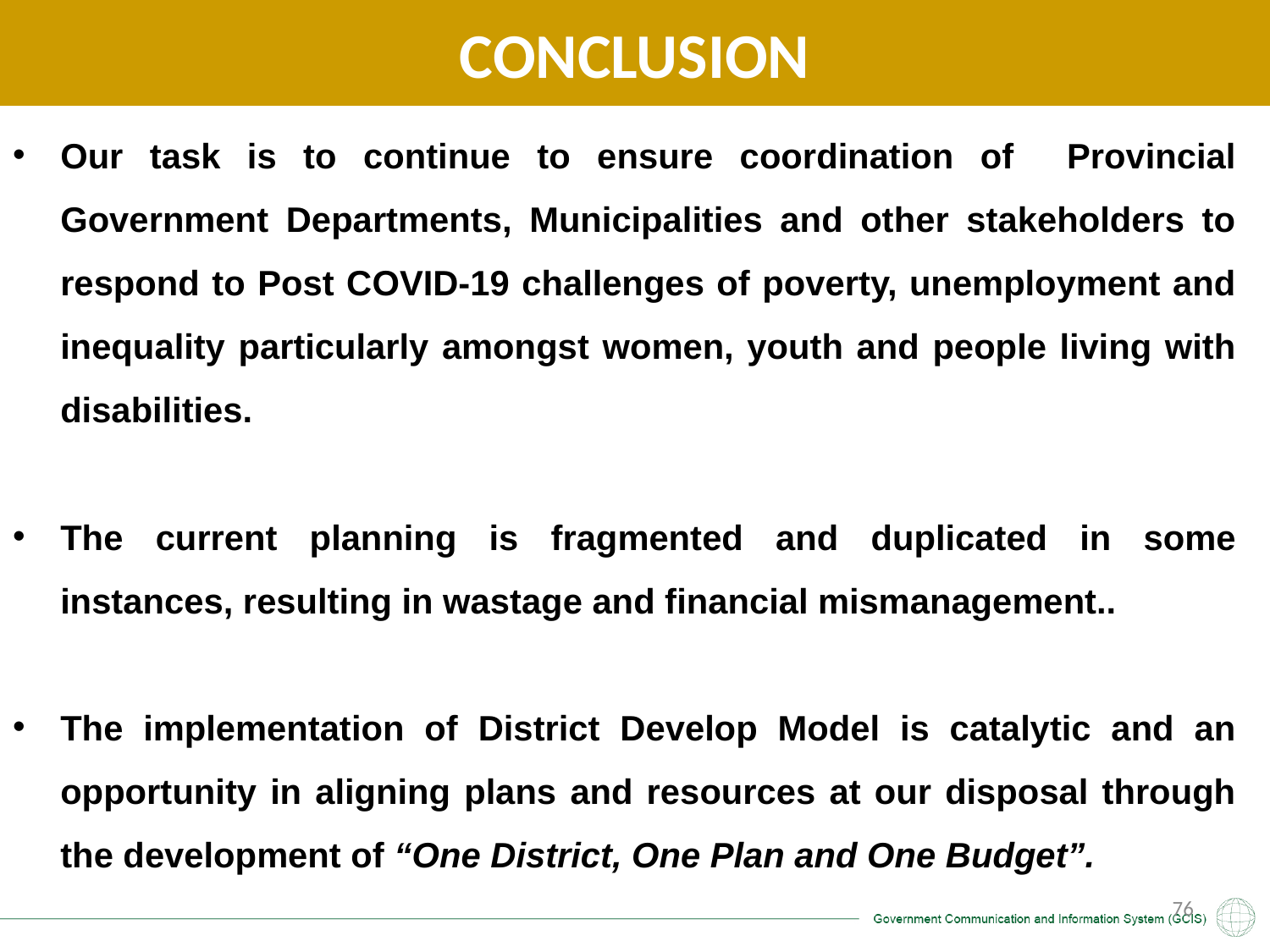

# CONCLUSION
Our task is to continue to ensure coordination of  Provincial Government Departments, Municipalities and other stakeholders to respond to Post COVID-19 challenges of poverty, unemployment and inequality particularly amongst women, youth and people living with disabilities.

The current planning is fragmented and duplicated in some instances, resulting in wastage and financial mismanagement..

The implementation of District Develop Model is catalytic and an opportunity in aligning plans and resources at our disposal through the development of “One District, One Plan and One Budget”.

76